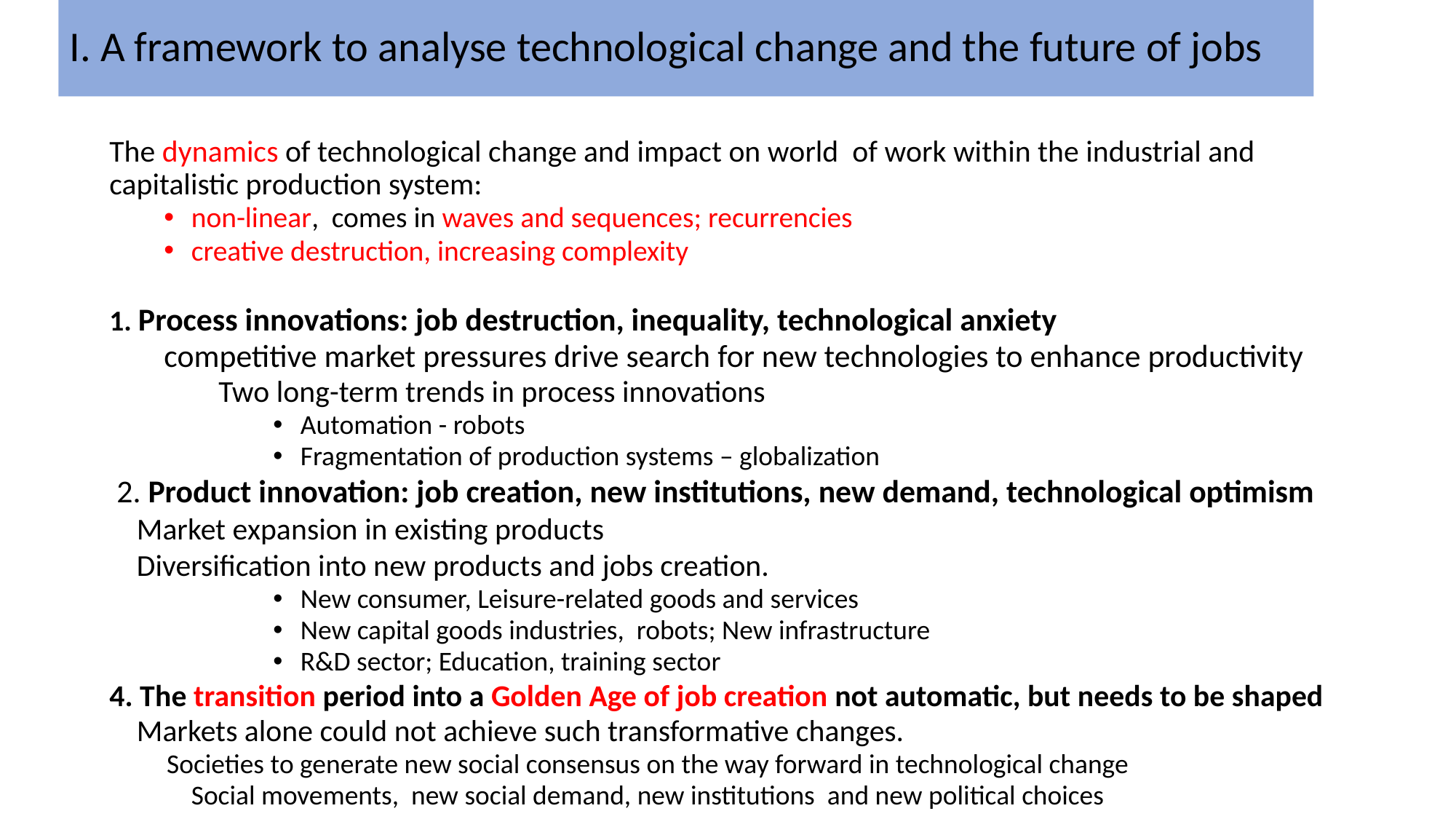

# I. A framework to analyse technological change and the future of jobs
The dynamics of technological change and impact on world  of work within the industrial and capitalistic production system:
non-linear,  comes in waves and sequences; recurrencies
creative destruction, increasing complexity

1. Process innovations: job destruction, inequality, technological anxiety
competitive market pressures drive search for new technologies to enhance productivity
Two long-term trends in process innovations
Automation - robots
Fragmentation of production systems – globalization
 2. Product innovation: job creation, new institutions, new demand, technological optimism
	Market expansion in existing products
	Diversification into new products and jobs creation.
New consumer, Leisure-related goods and services
New capital goods industries,  robots; New infrastructure
R&D sector; Education, training sector
4. The transition period into a Golden Age of job creation not automatic, but needs to be shaped
	Markets alone could not achieve such transformative changes.
	Societies to generate new social consensus on the way forward in technological change
	Social movements,  new social demand, new institutions  and new political choices